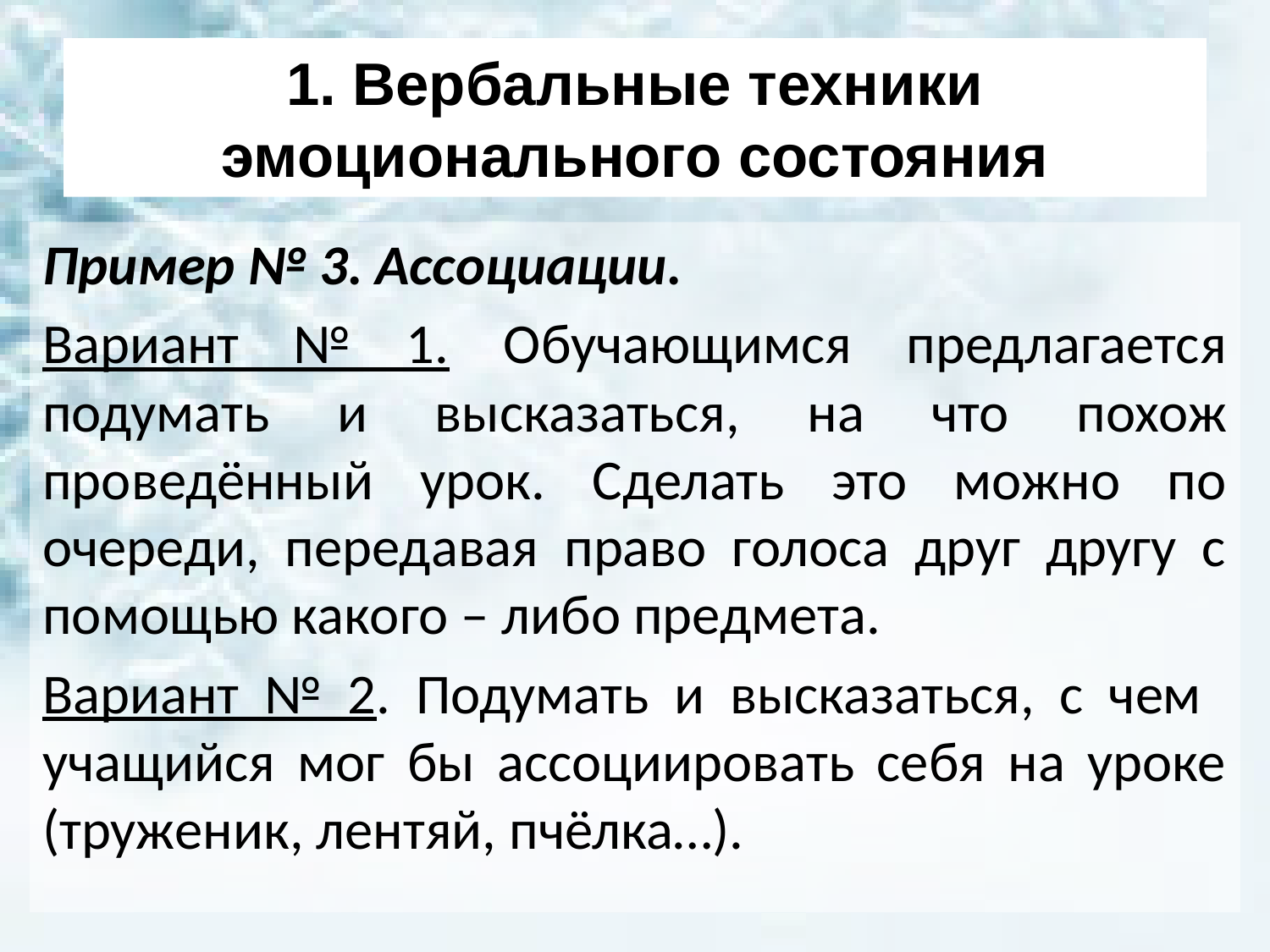

# 1. Вербальные техники эмоционального состояния
Пример № 3. Ассоциации.
Вариант № 1. Обучающимся предлагается подумать и высказаться, на что похож проведённый урок. Сделать это можно по очереди, передавая право голоса друг другу с помощью какого – либо предмета.
Вариант № 2. Подумать и высказаться, с чем  учащийся мог бы ассоциировать себя на уроке (труженик, лентяй, пчёлка…).